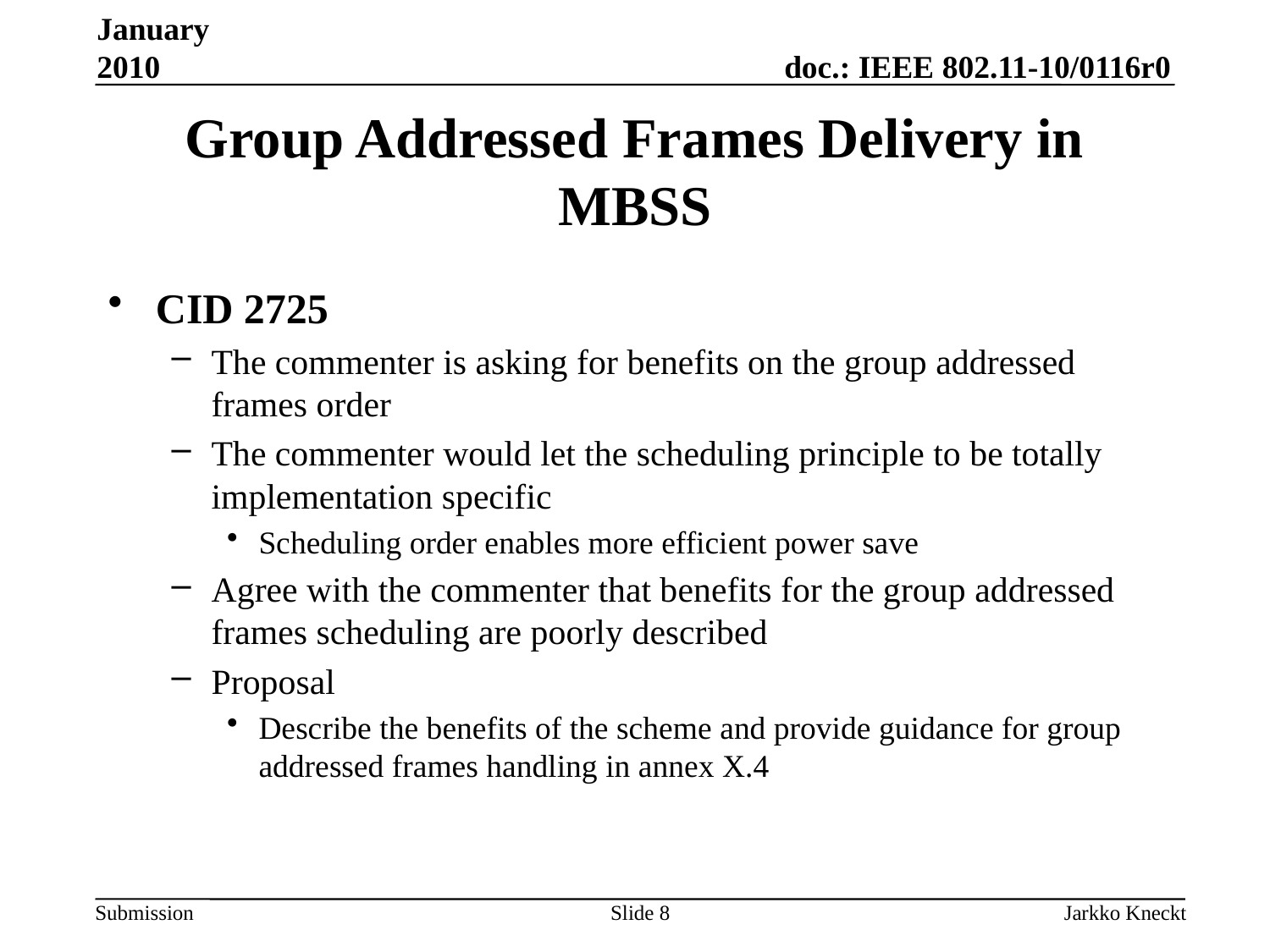

January 2010
# Group Addressed Frames Delivery in MBSS
CID 2725
The commenter is asking for benefits on the group addressed frames order
The commenter would let the scheduling principle to be totally  implementation specific
Scheduling order enables more efficient power save
Agree with the commenter that benefits for the group addressed frames scheduling are poorly described
Proposal
Describe the benefits of the scheme and provide guidance for group addressed frames handling in annex X.4
Slide 8
Jarkko Kneckt